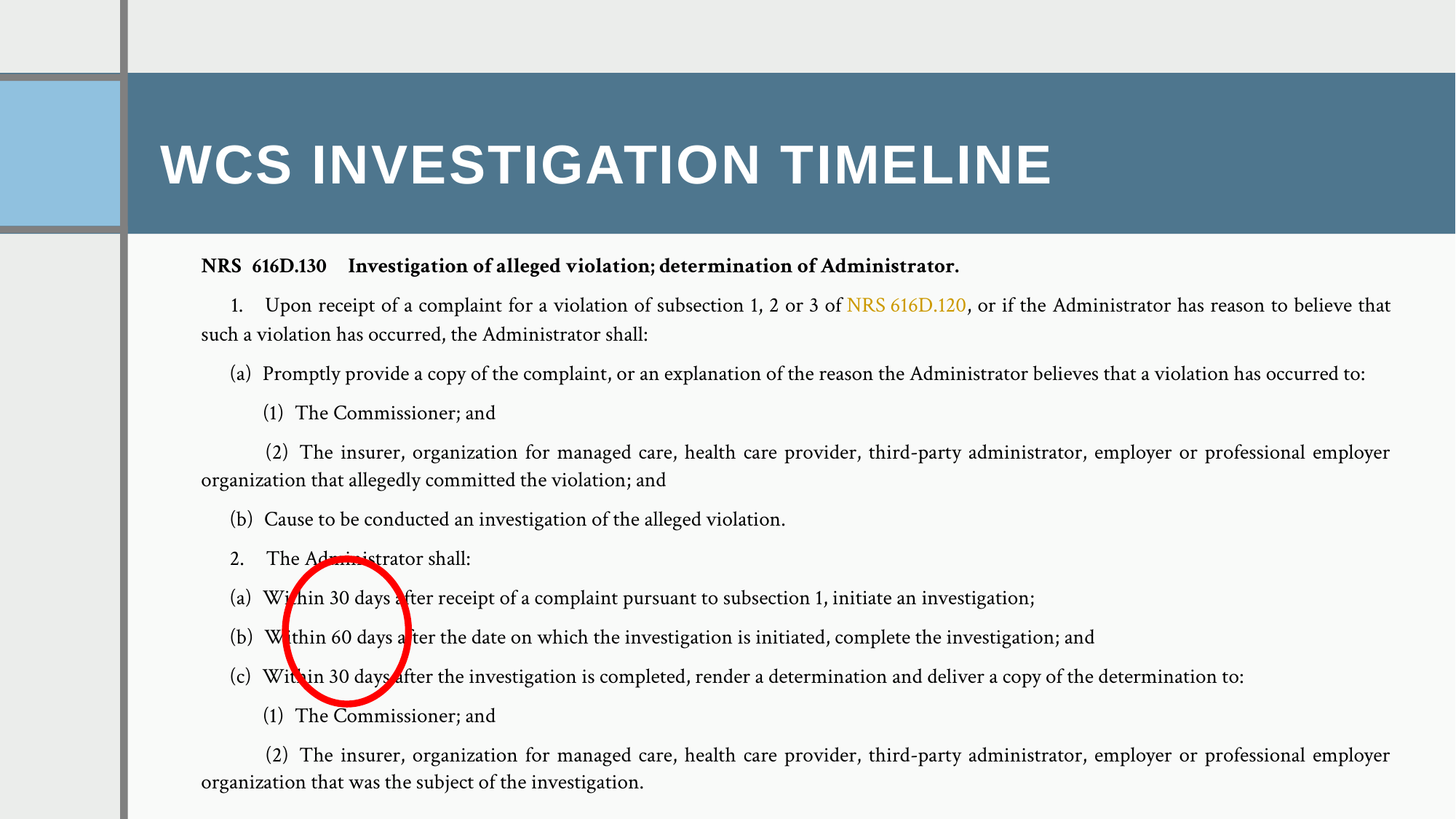

# WCS INVESTIGATION TIMELINE
NRS 616D.130  Investigation of alleged violation; determination of Administrator.
      1.  Upon receipt of a complaint for a violation of subsection 1, 2 or 3 of NRS 616D.120, or if the Administrator has reason to believe that such a violation has occurred, the Administrator shall:
      (a) Promptly provide a copy of the complaint, or an explanation of the reason the Administrator believes that a violation has occurred to:
             (1) The Commissioner; and
             (2) The insurer, organization for managed care, health care provider, third-party administrator, employer or professional employer organization that allegedly committed the violation; and
      (b) Cause to be conducted an investigation of the alleged violation.
      2.  The Administrator shall:
      (a) Within 30 days after receipt of a complaint pursuant to subsection 1, initiate an investigation;
      (b) Within 60 days after the date on which the investigation is initiated, complete the investigation; and
      (c) Within 30 days after the investigation is completed, render a determination and deliver a copy of the determination to:
             (1) The Commissioner; and
             (2) The insurer, organization for managed care, health care provider, third-party administrator, employer or professional employer organization that was the subject of the investigation.